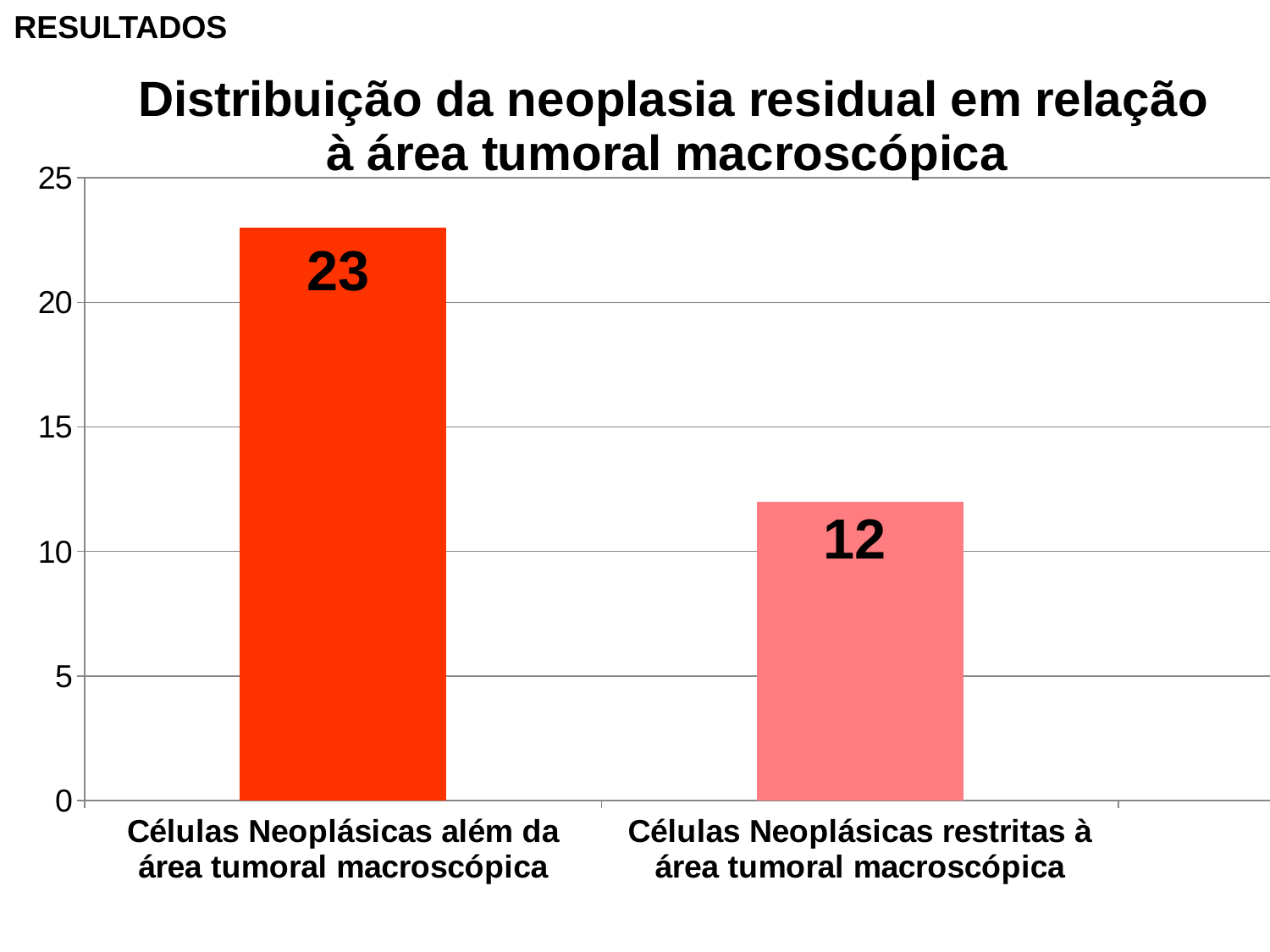

RESULTADOS

### Chart: Distribuição da neoplasia residual em relação
à área tumoral macroscópica

| Category | Distribuição da neoplasia em relação à área tumoral macroscópica |
|---|---|
| Células Neoplásicas além da área tumoral macroscópica | 23.0 |
| Células Neoplásicas restritas à área tumoral macroscópica | 12.0 |
23
12